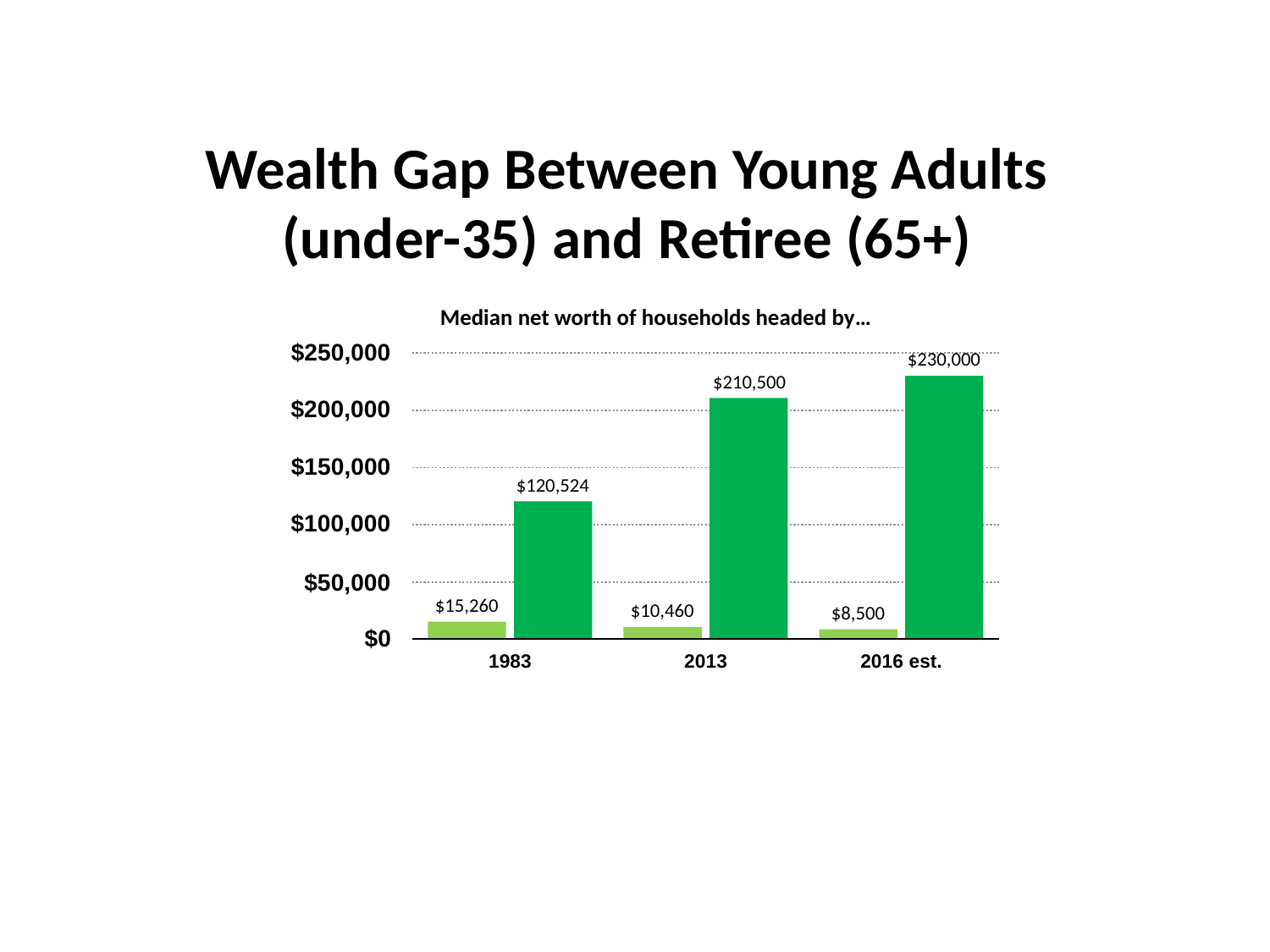

# Wealth Gap Between Young Adults (under-35) and Retiree (65+)
Median net worth of households headed by…
$250,000
$230,000

$210,500
$200,000

$150,000

$120,524

$100,000

$50,000

$15,260
$10,460
$8,500

$0

1983
2013
2016 est.